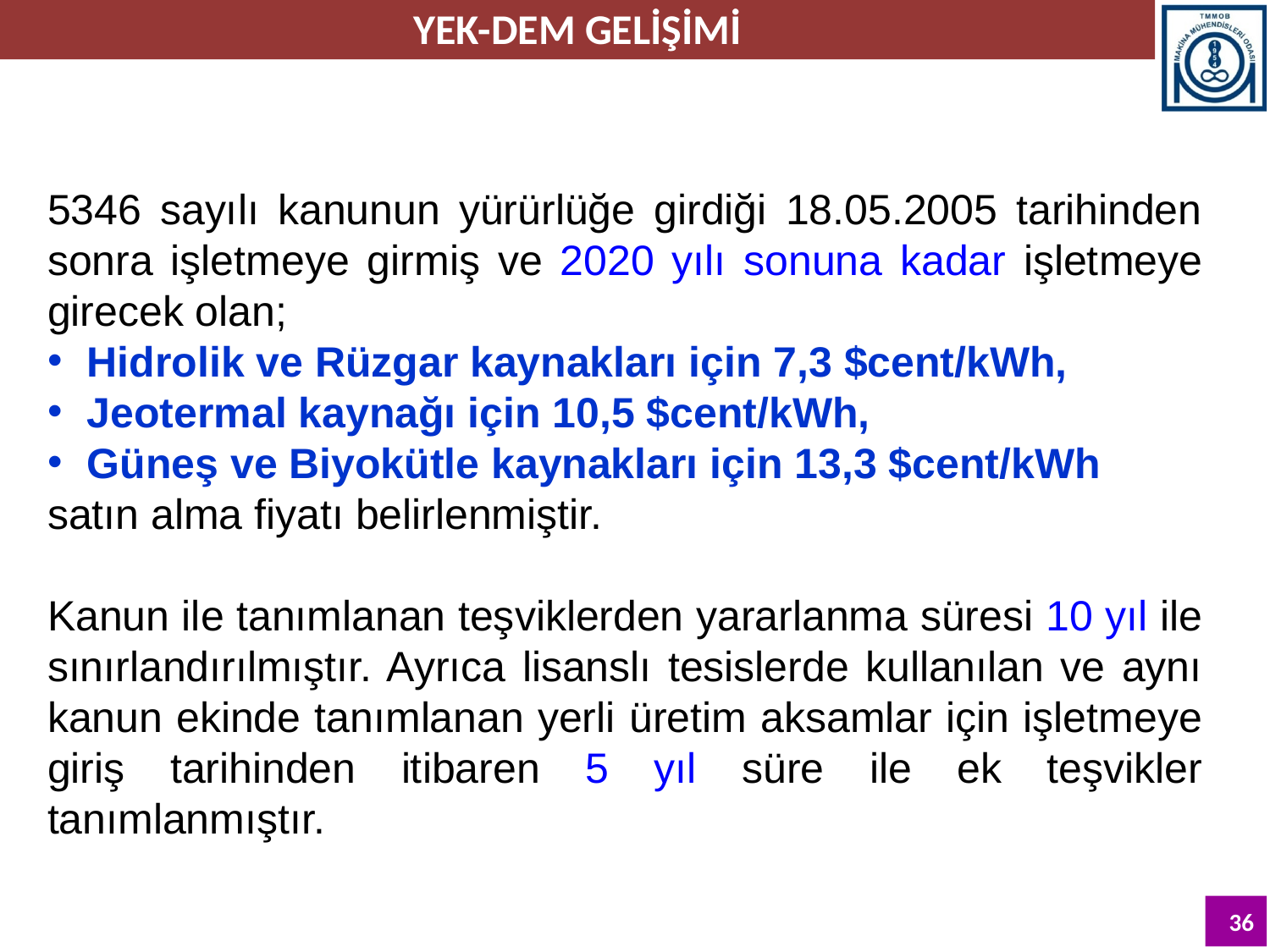

YEK-DEM GELİŞİMİ
5346 sayılı kanunun yürürlüğe girdiği 18.05.2005 tarihinden sonra işletmeye girmiş ve 2020 yılı sonuna kadar işletmeye girecek olan;
Hidrolik ve Rüzgar kaynakları için 7,3 $cent/kWh,
Jeotermal kaynağı için 10,5 $cent/kWh,
Güneş ve Biyokütle kaynakları için 13,3 $cent/kWh
satın alma fiyatı belirlenmiştir.

Kanun ile tanımlanan teşviklerden yararlanma süresi 10 yıl ile sınırlandırılmıştır. Ayrıca lisanslı tesislerde kullanılan ve aynı kanun ekinde tanımlanan yerli üretim aksamlar için işletmeye giriş tarihinden itibaren 5 yıl süre ile ek teşvikler tanımlanmıştır.
36